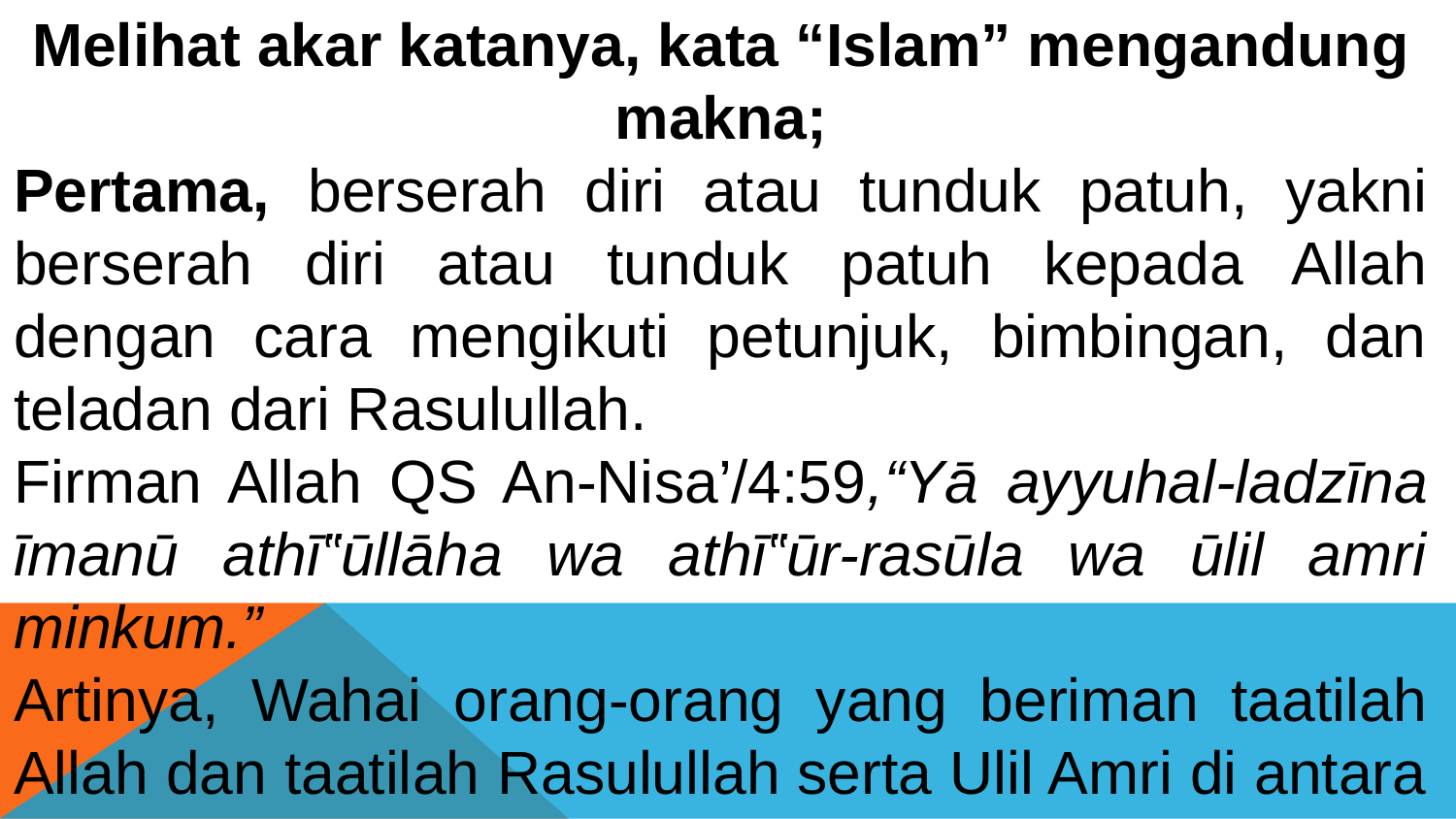

Melihat akar katanya, kata “Islam” mengandung makna;
Pertama, berserah diri atau tunduk patuh, yakni berserah diri atau tunduk patuh kepada Allah dengan cara mengikuti petunjuk, bimbingan, dan teladan dari Rasulullah.
Firman Allah QS An-Nisa’/4:59,“Yā ayyuhal-ladzīna īmanū athī‟ūllāha wa athī‟ūr-rasūla wa ūlil amri minkum.”
Artinya, Wahai orang-orang yang beriman taatilah Allah dan taatilah Rasulullah serta Ulil Amri di antara kamu.